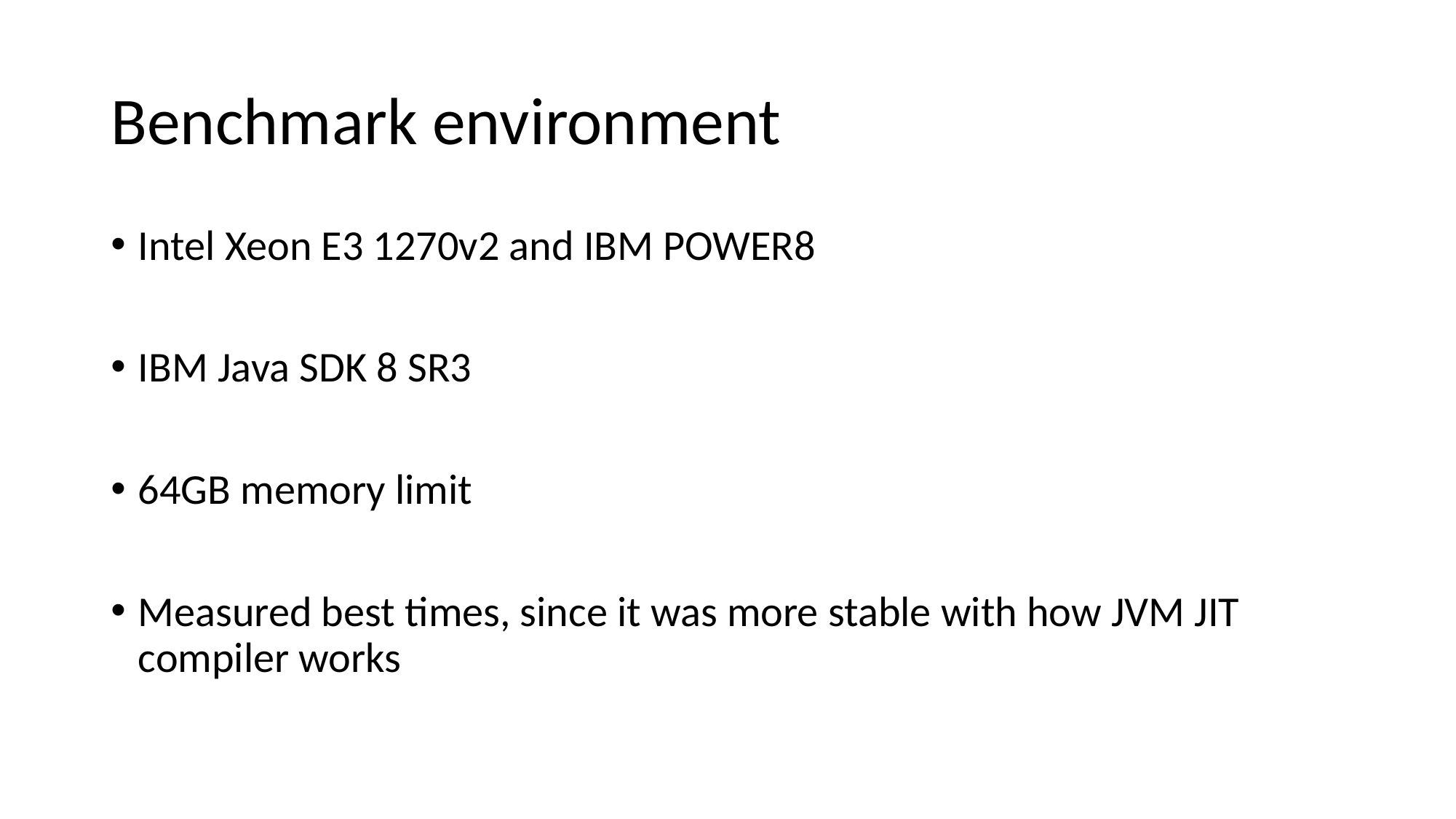

# Benchmark environment
Intel Xeon E3 1270v2 and IBM POWER8

IBM Java SDK 8 SR3

64GB memory limit

Measured best times, since it was more stable with how JVM JIT compiler works